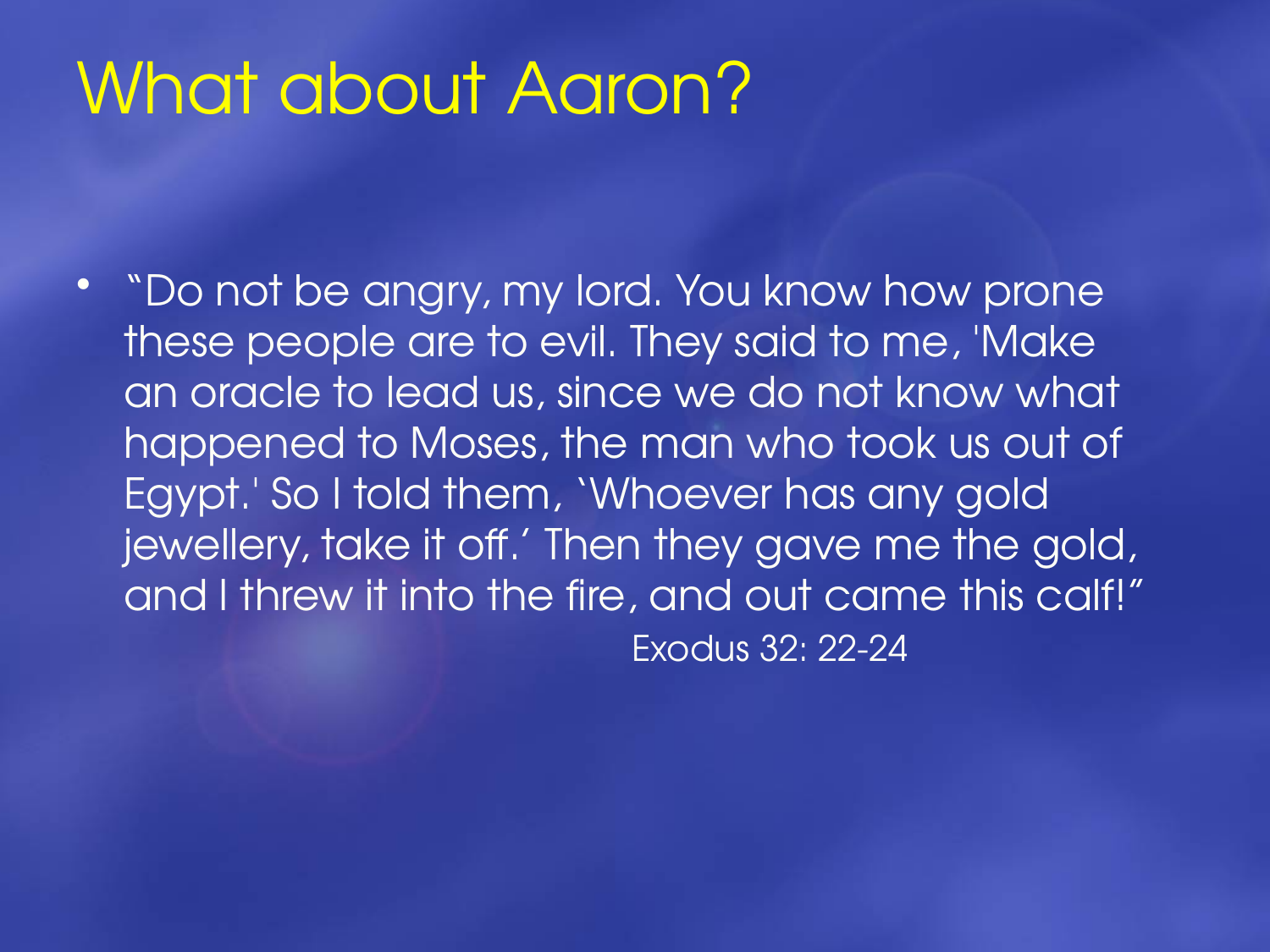

# What about Aaron?
“Do not be angry, my lord. You know how prone these people are to evil. They said to me, 'Make an oracle to lead us, since we do not know what happened to Moses, the man who took us out of Egypt.' So I told them, ‘Whoever has any gold jewellery, take it off.’ Then they gave me the gold, and I threw it into the fire, and out came this calf!” 				Exodus 32: 22-24